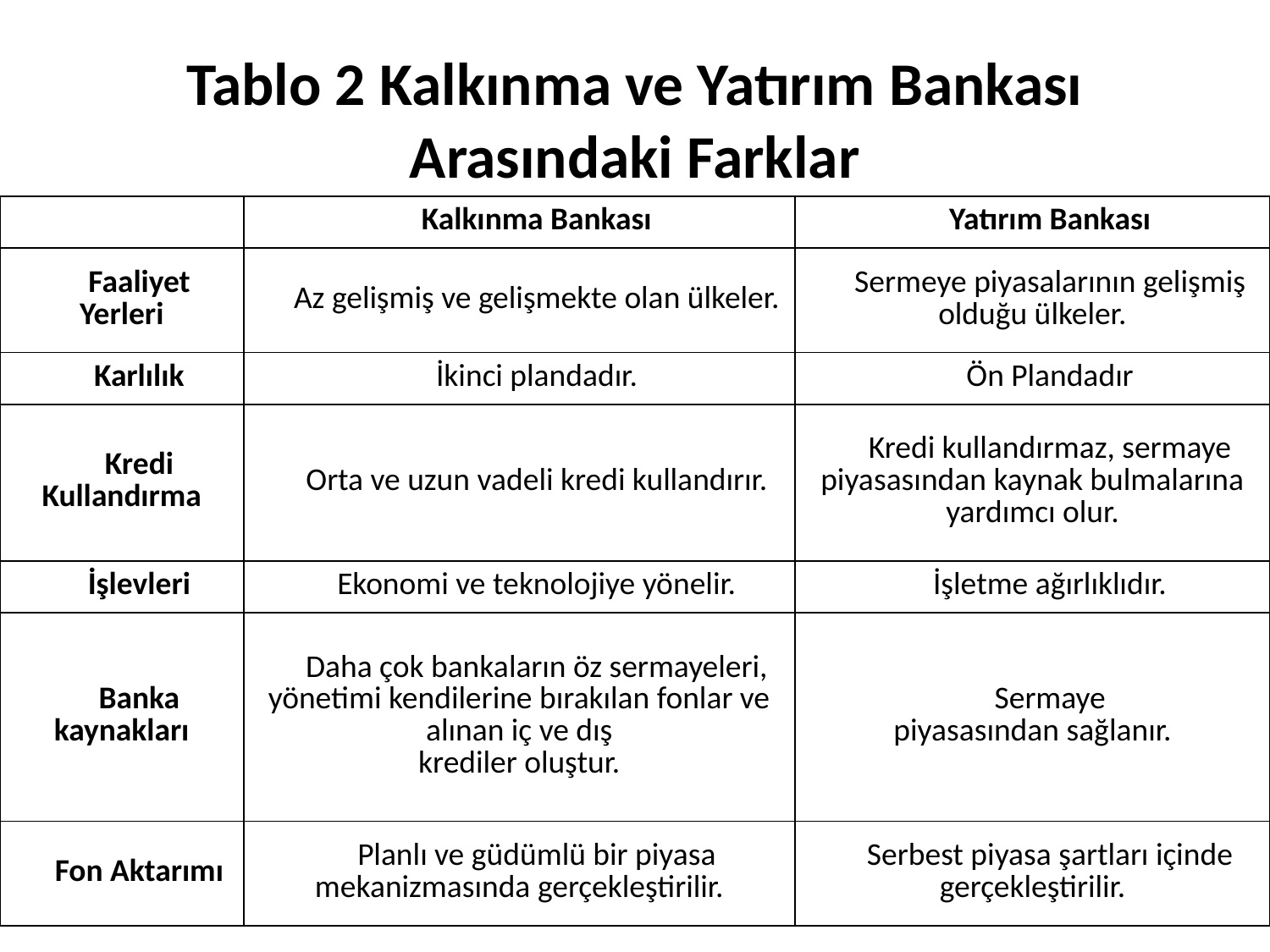

# Tablo 2 Kalkınma ve Yatırım Bankası Arasındaki Farklar
|  | Kalkınma Bankası | Yatırım Bankası |
| --- | --- | --- |
| Faaliyet Yerleri | Az gelişmiş ve gelişmekte olan ülkeler. | Sermeye piyasalarının gelişmiş olduğu ülkeler. |
| Karlılık | İkinci plandadır. | Ön Plandadır |
| Kredi Kullandırma | Orta ve uzun vadeli kredi kullandırır. | Kredi kullandırmaz, sermaye piyasasından kaynak bulmalarına yardımcı olur. |
| İşlevleri | Ekonomi ve teknolojiye yönelir. | İşletme ağırlıklıdır. |
| Banka kaynakları | Daha çok bankaların öz sermayeleri, yönetimi kendilerine bırakılan fonlar ve alınan iç ve dış krediler oluştur. | Sermaye piyasasından sağlanır. |
| Fon Aktarımı | Planlı ve güdümlü bir piyasa mekanizmasında gerçekleştirilir. | Serbest piyasa şartları içinde gerçekleştirilir. |